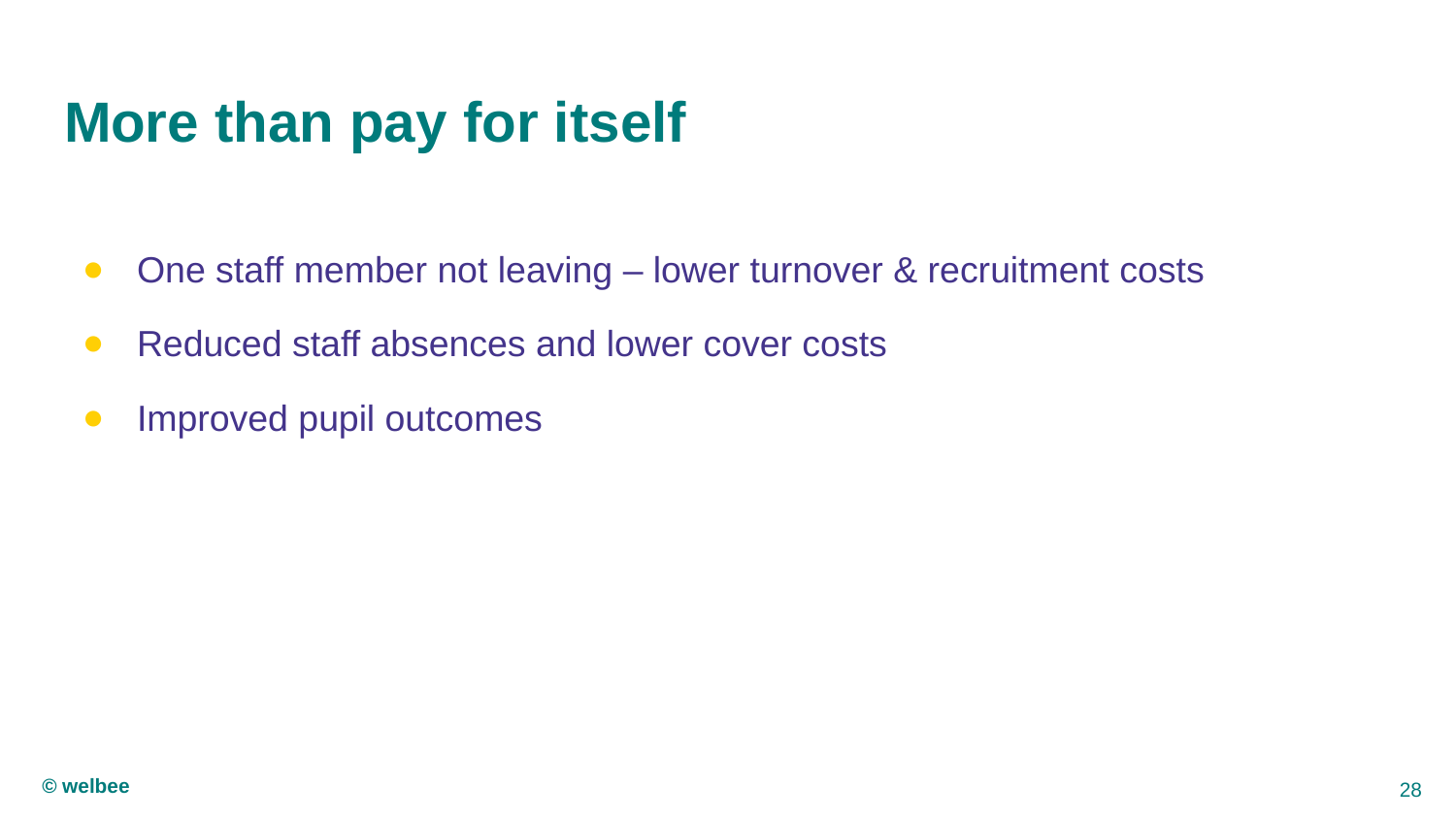

# More than pay for itself
One staff member not leaving – lower turnover & recruitment costs
Reduced staff absences and lower cover costs
Improved pupil outcomes

28